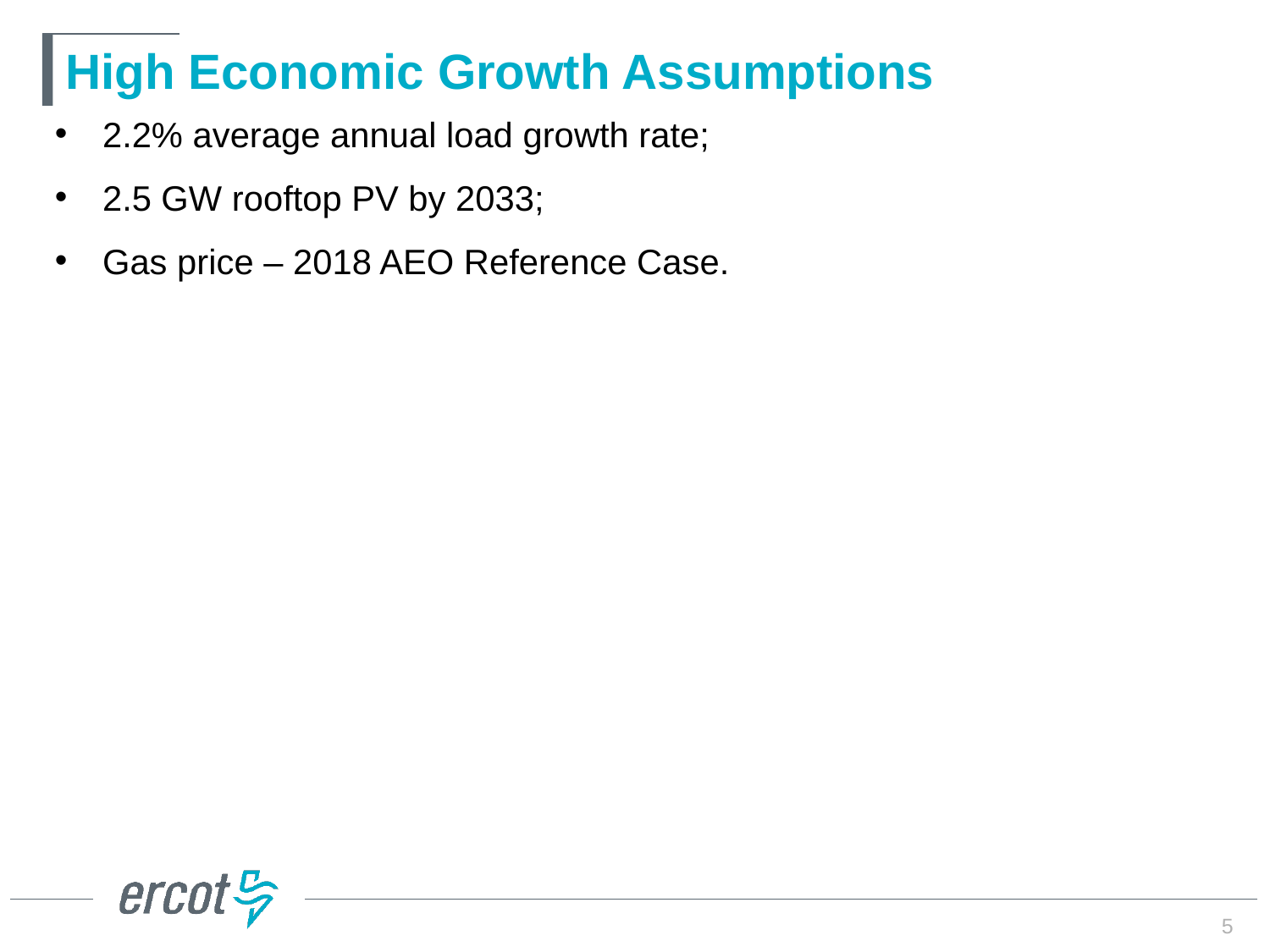

# High Economic Growth Assumptions
2.2% average annual load growth rate;
2.5 GW rooftop PV by 2033;
Gas price – 2018 AEO Reference Case.

5